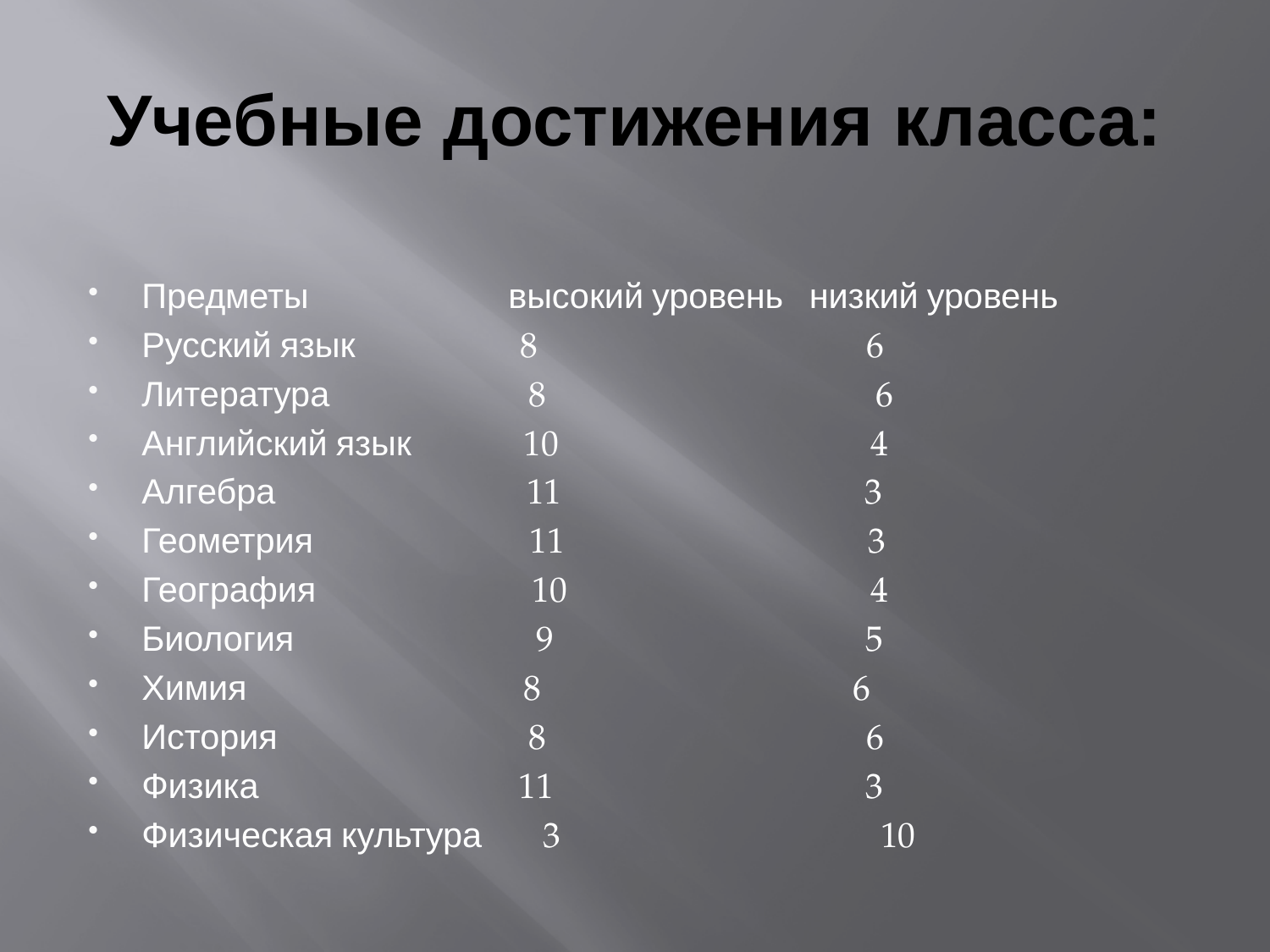

# Учебные достижения класса:

Предметы                       высокий уровень   низкий уровень
Русский язык                   8                                      6
Литература                       8                                      6
Английский язык             10                                    4
Алгебра                             11                                   3
Геометрия                         11                                   3
География                         10                                   4
Биология                            9                                    5
Химия                                8                                    6
История                             8                                     6
Физика                              11                                    3
Физическая культура       3                                     10